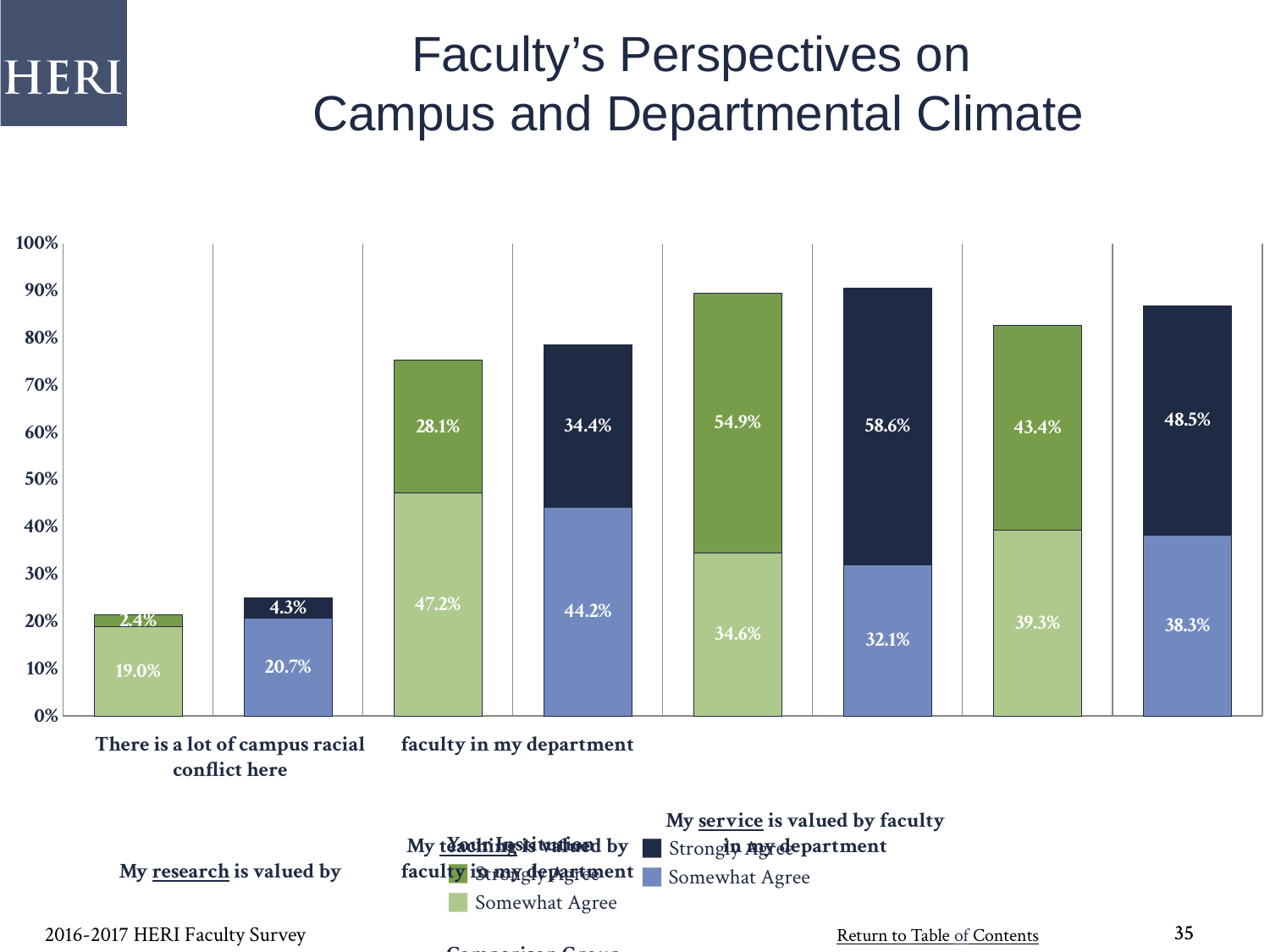

Faculty’s Perspectives on
Campus and Departmental Climate

### Chart

| Category | Strongly Agree | Somewhat Agree |
|---|---|---|
| There is a lot of campus racial conflict here | 0.19 | 0.024 |
| comp | 0.207 | 0.043 |
| My research is valued by faculty in my department | 0.472 | 0.281 |
| comp | 0.442 | 0.344 |
| My teaching is valued by faculty in my department | 0.346 | 0.549 |
| comp | 0.321 | 0.586 |
| My service is valued by faculty in my department | 0.393 | 0.434 |
| comp | 0.383 | 0.485 |
There is a lot of campus racial conflict here

My research is valued by faculty in my department

My teaching is valued by faculty in my department

My service is valued by faculty in my department
Your Institution
■ Strongly Agree
■ Somewhat Agree

Comparison Group
■ Strongly Agree
■ Somewhat Agree

2016-2017 HERI Faculty Survey
35
35